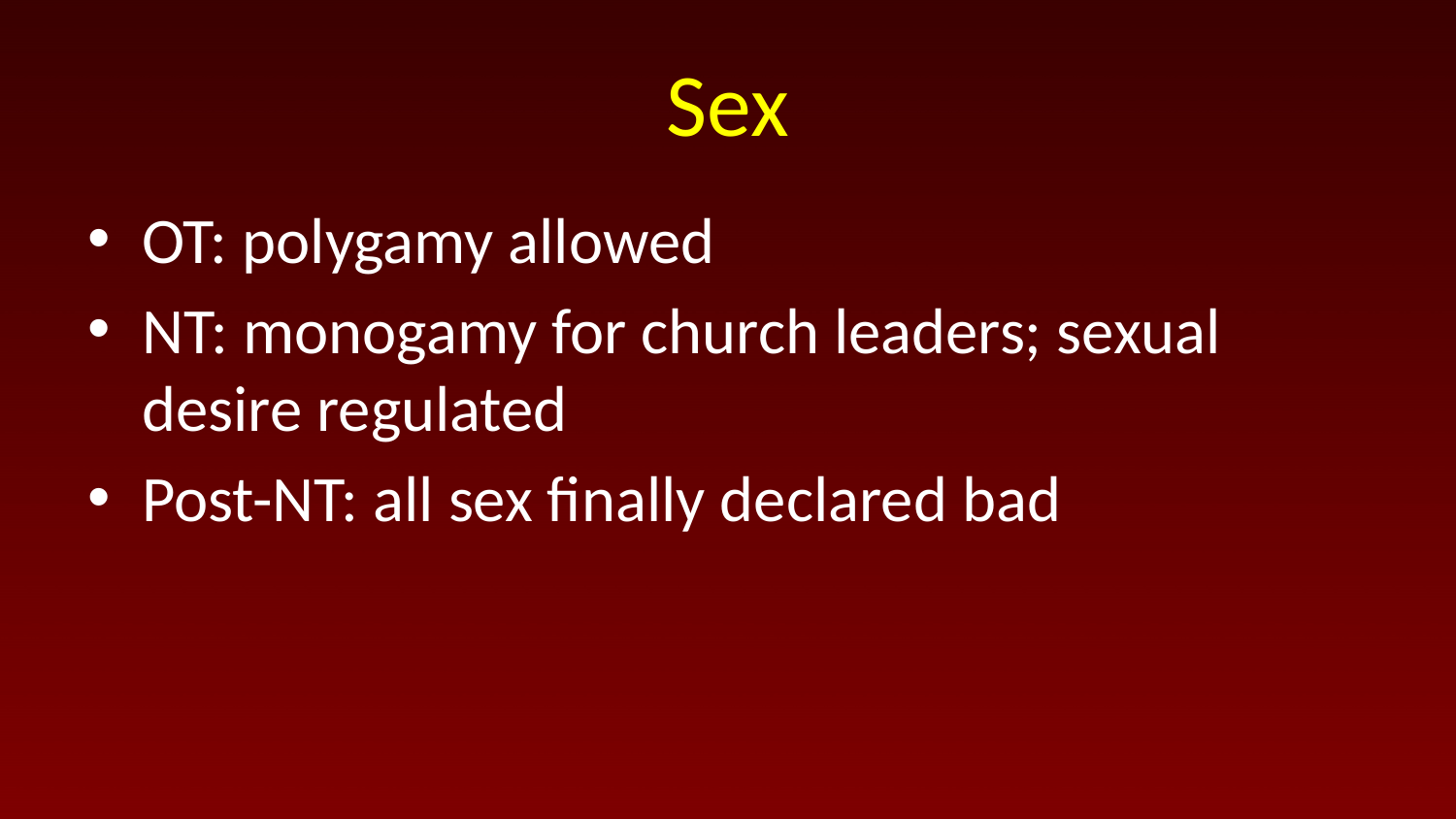

# Sex
OT: polygamy allowed
NT: monogamy for church leaders; sexual desire regulated
Post-NT: all sex finally declared bad